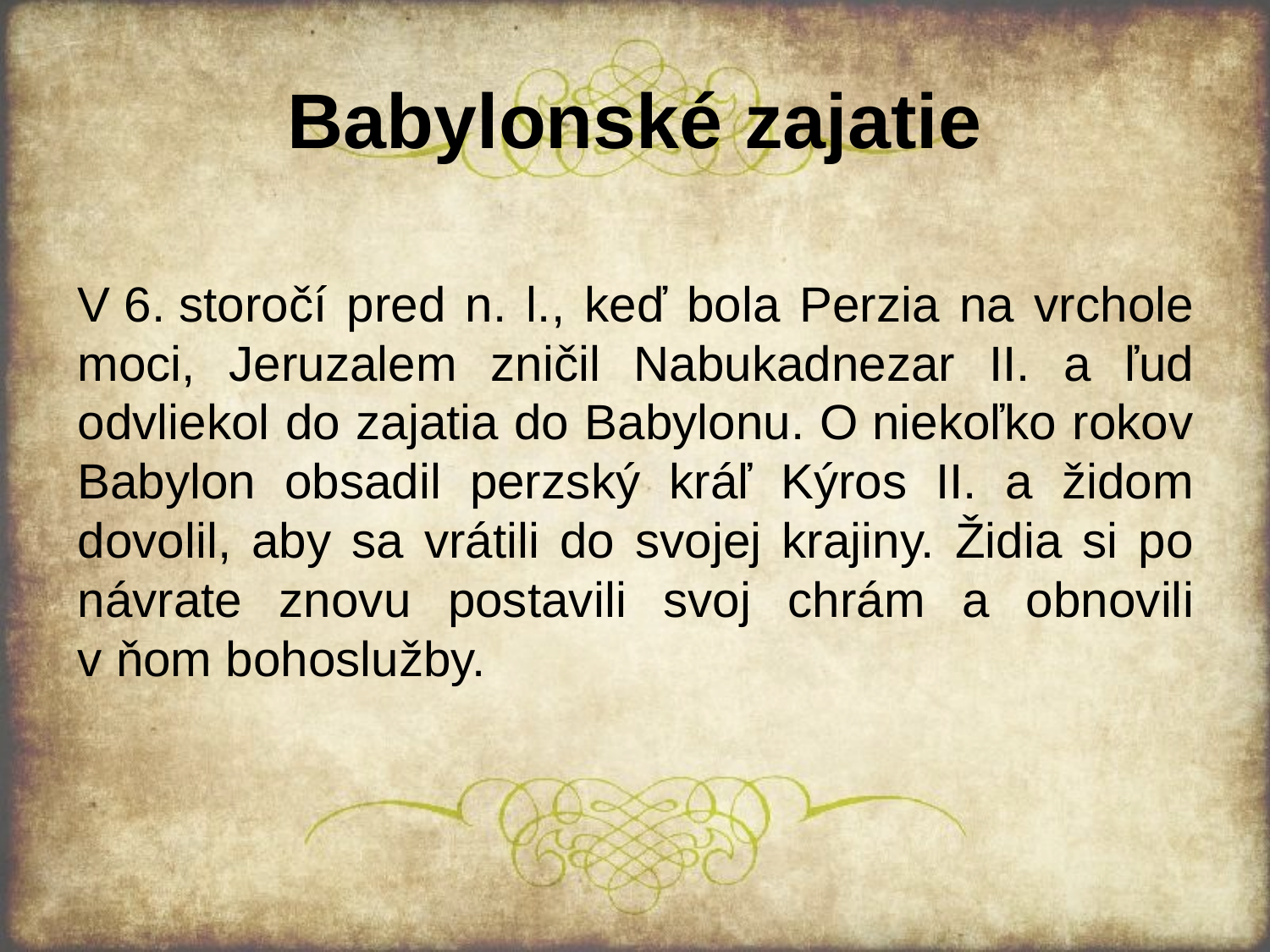

# Babylonské zajatie
V 6. storočí pred n. l., keď bola Perzia na vrchole moci, Jeruzalem zničil Nabukadnezar II. a ľud odvliekol do zajatia do Babylonu. O niekoľko rokov Babylon obsadil perzský kráľ Kýros II. a židom dovolil, aby sa vrátili do svojej krajiny. Židia si po návrate znovu postavili svoj chrám a obnovili v ňom bohoslužby.